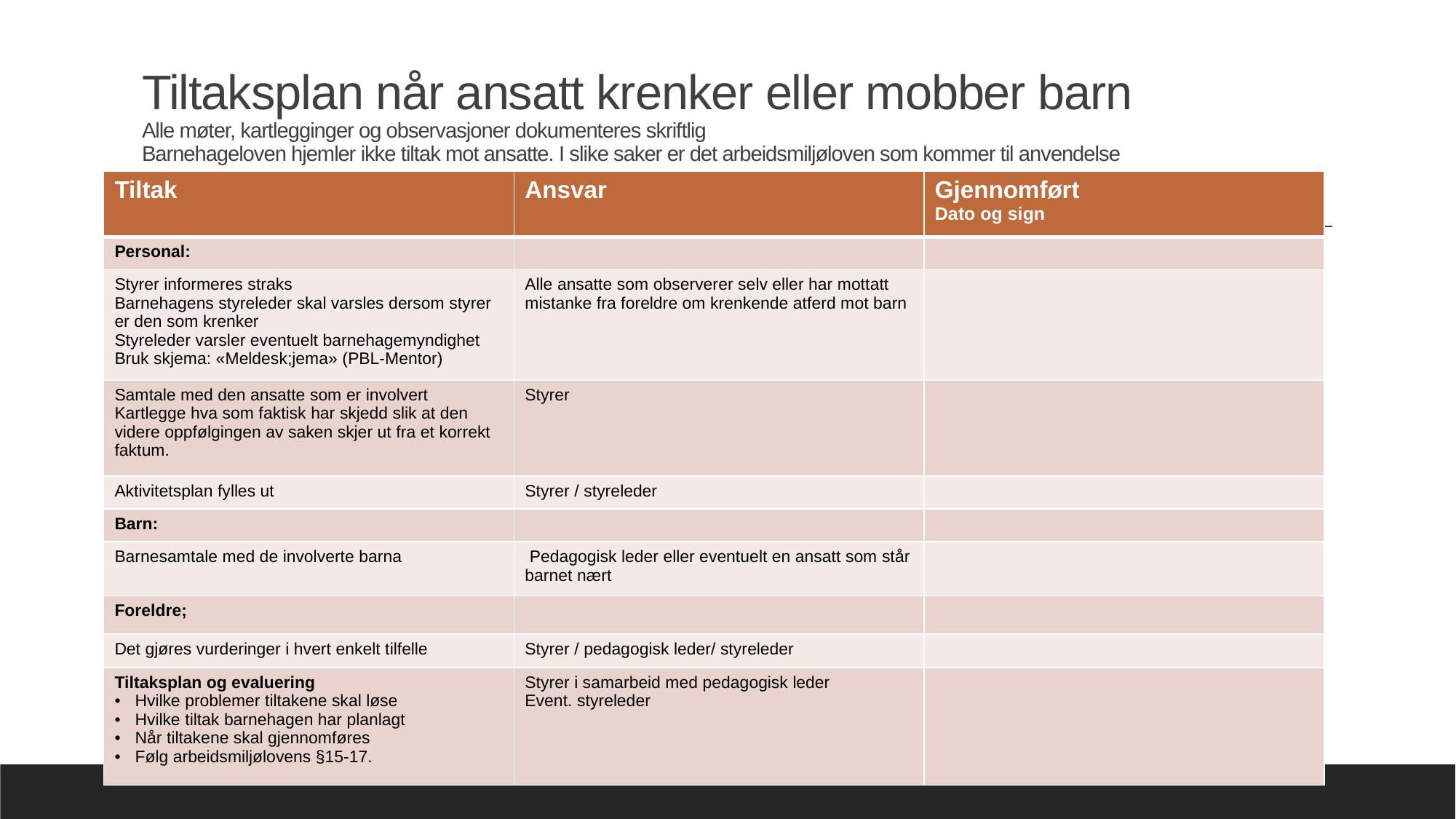

# Tiltaksplan når ansatt krenker eller mobber barn Alle møter, kartlegginger og observasjoner dokumenteres skriftlig Barnehageloven hjemler ikke tiltak mot ansatte. I slike saker er det arbeidsmiljøloven som kommer til anvendelse
| Tiltak | Ansvar | Gjennomført Dato og sign |
| --- | --- | --- |
| Personal: |  |  |
| Styrer informeres straks Barnehagens styreleder skal varsles dersom styrer er den som krenker Styreleder varsler eventuelt barnehagemyndighet Bruk skjema: «Meldesk;jema» (PBL-Mentor) | Alle ansatte som observerer selv eller har mottatt mistanke fra foreldre om krenkende atferd mot barn |  |
| Samtale med den ansatte som er involvert Kartlegge hva som faktisk har skjedd slik at den videre oppfølgingen av saken skjer ut fra et korrekt faktum. | Styrer |  |
| Aktivitetsplan fylles ut | Styrer / styreleder |  |
| Barn: |  |  |
| Barnesamtale med de involverte barna | Pedagogisk leder eller eventuelt en ansatt som står barnet nært |  |
| Foreldre; |  |  |
| Det gjøres vurderinger i hvert enkelt tilfelle | Styrer / pedagogisk leder/ styreleder |  |
| Tiltaksplan og evaluering Hvilke problemer tiltakene skal løse Hvilke tiltak barnehagen har planlagt Når tiltakene skal gjennomføres Følg arbeidsmiljølovens §15-17. | Styrer i samarbeid med pedagogisk leder Event. styreleder |  |
Opplæring og informasjon til alle nyansatte «Handlingsplan mot mobbing i Karusellen bhg
Ved ansettelse
Styrer